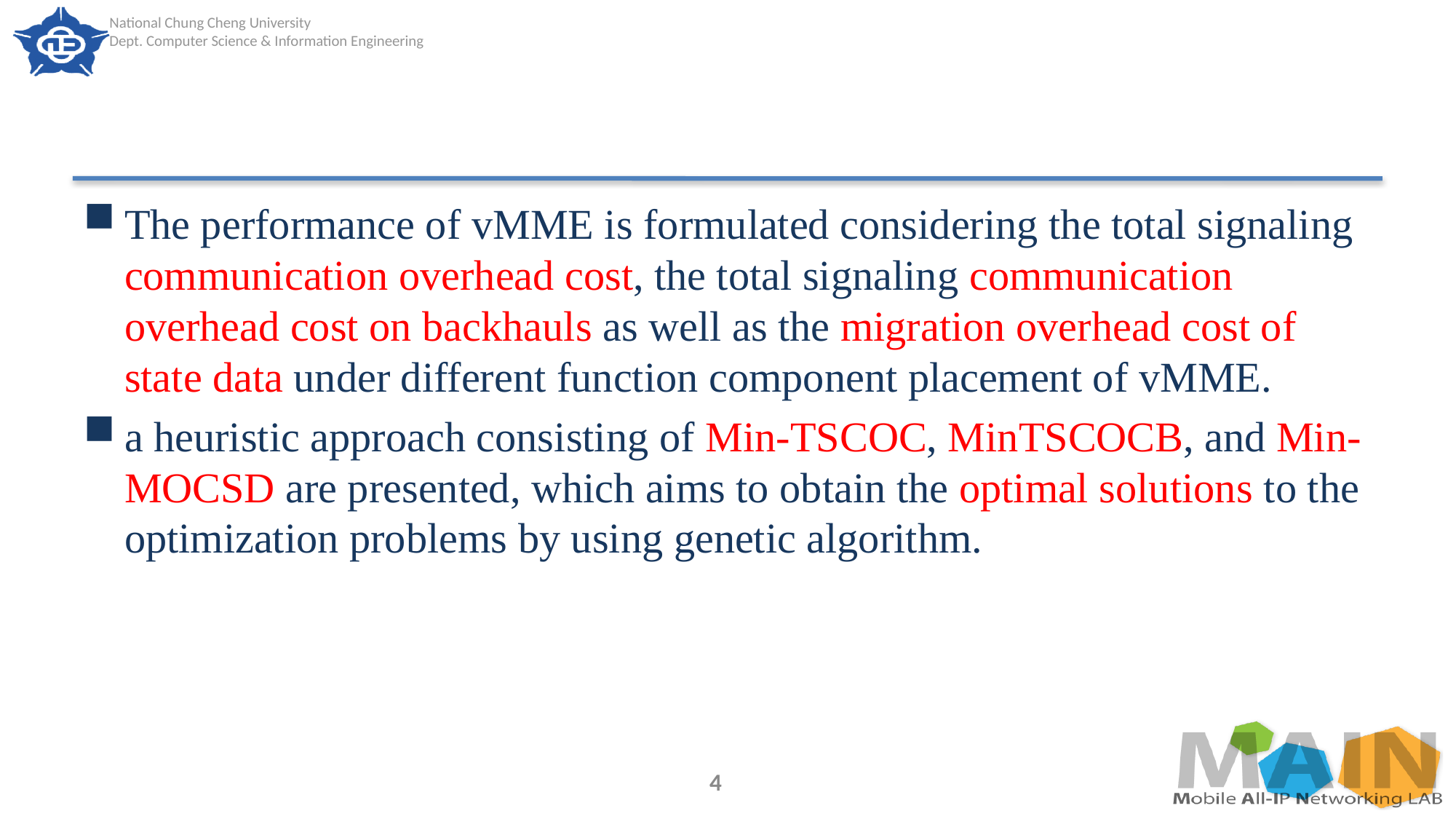

#
The performance of vMME is formulated considering the total signaling communication overhead cost, the total signaling communication overhead cost on backhauls as well as the migration overhead cost of state data under different function component placement of vMME.
a heuristic approach consisting of Min-TSCOC, MinTSCOCB, and Min-MOCSD are presented, which aims to obtain the optimal solutions to the optimization problems by using genetic algorithm.
4